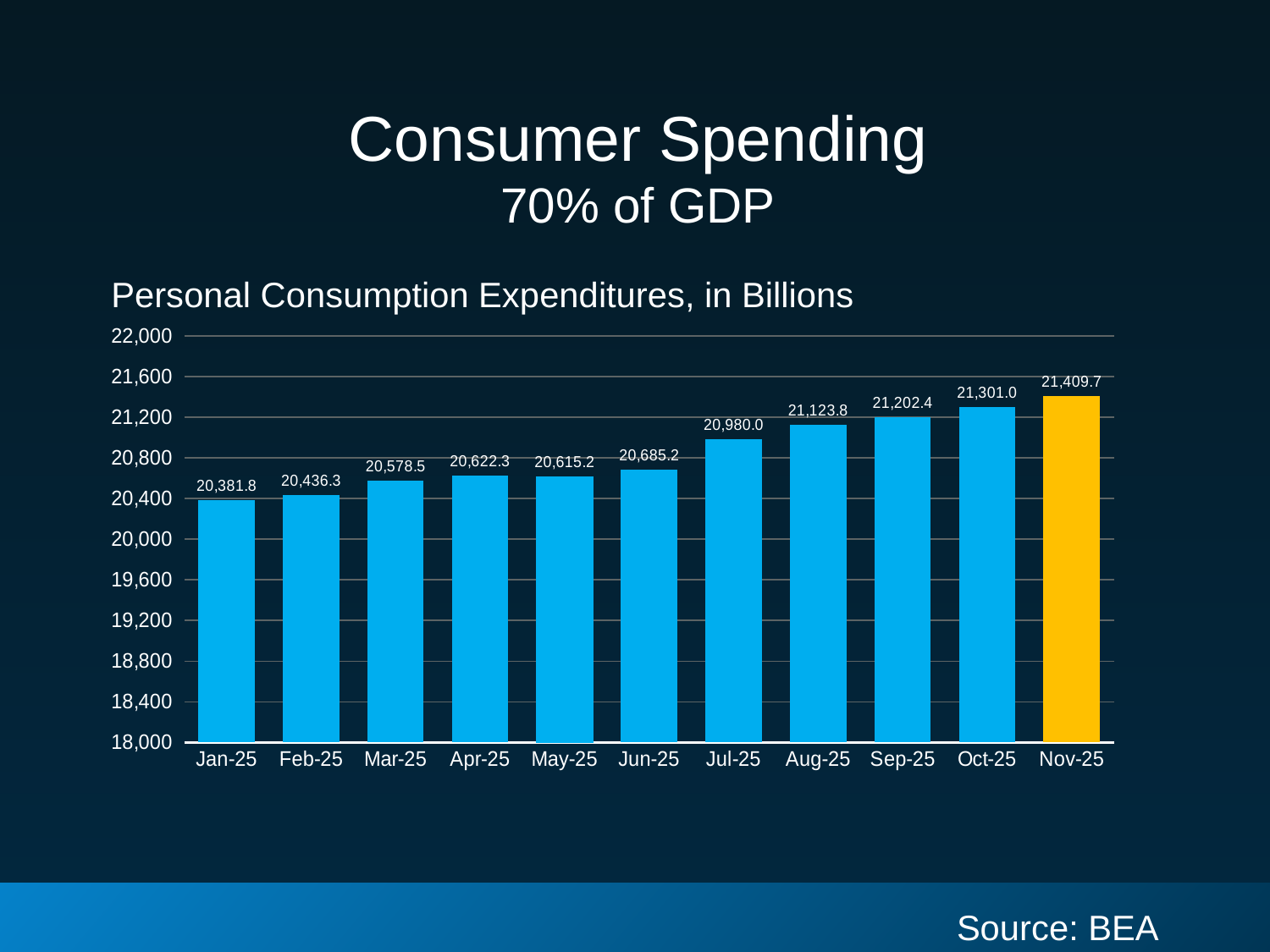

# Consumer Spending 70% of GDP
Personal Consumption Expenditures, in Billions

### Chart

| Category | Series 1 |
|---|---|
| 45658 | 20381.8 |
| 45689 | 20436.3 |
| 45717 | 20578.5 |
| 45748 | 20622.3 |
| 45778 | 20615.2 |
| 45809 | 20685.2 |
| 45839 | 20980.0 |
| 45870 | 21123.8 |
| 45901 | 21202.4 |
| 45931 | 21301.0 |
| 45962 | 21409.7 |
Source: BEA